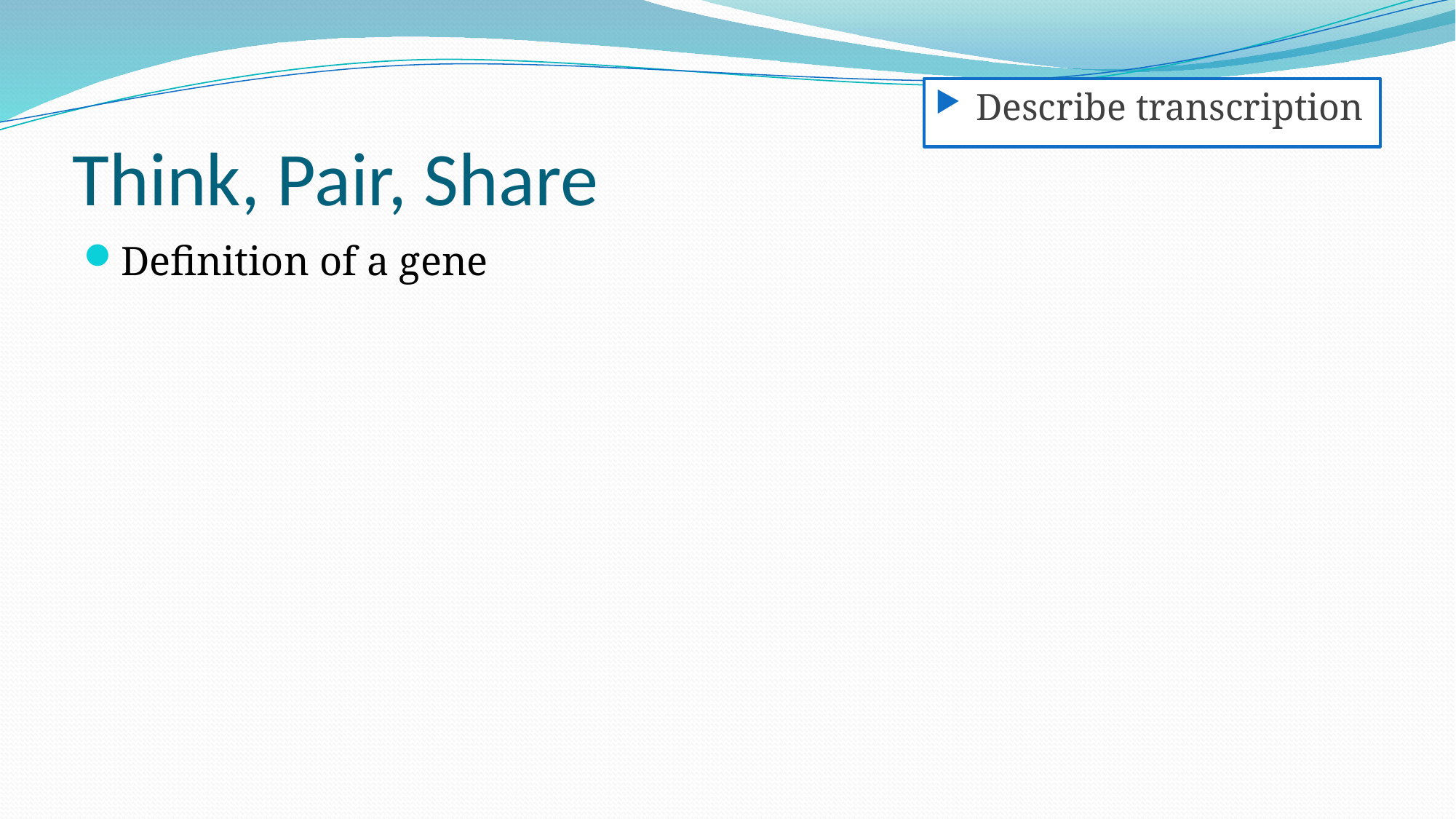

Describe transcription
# Think, Pair, Share
Definition of a gene